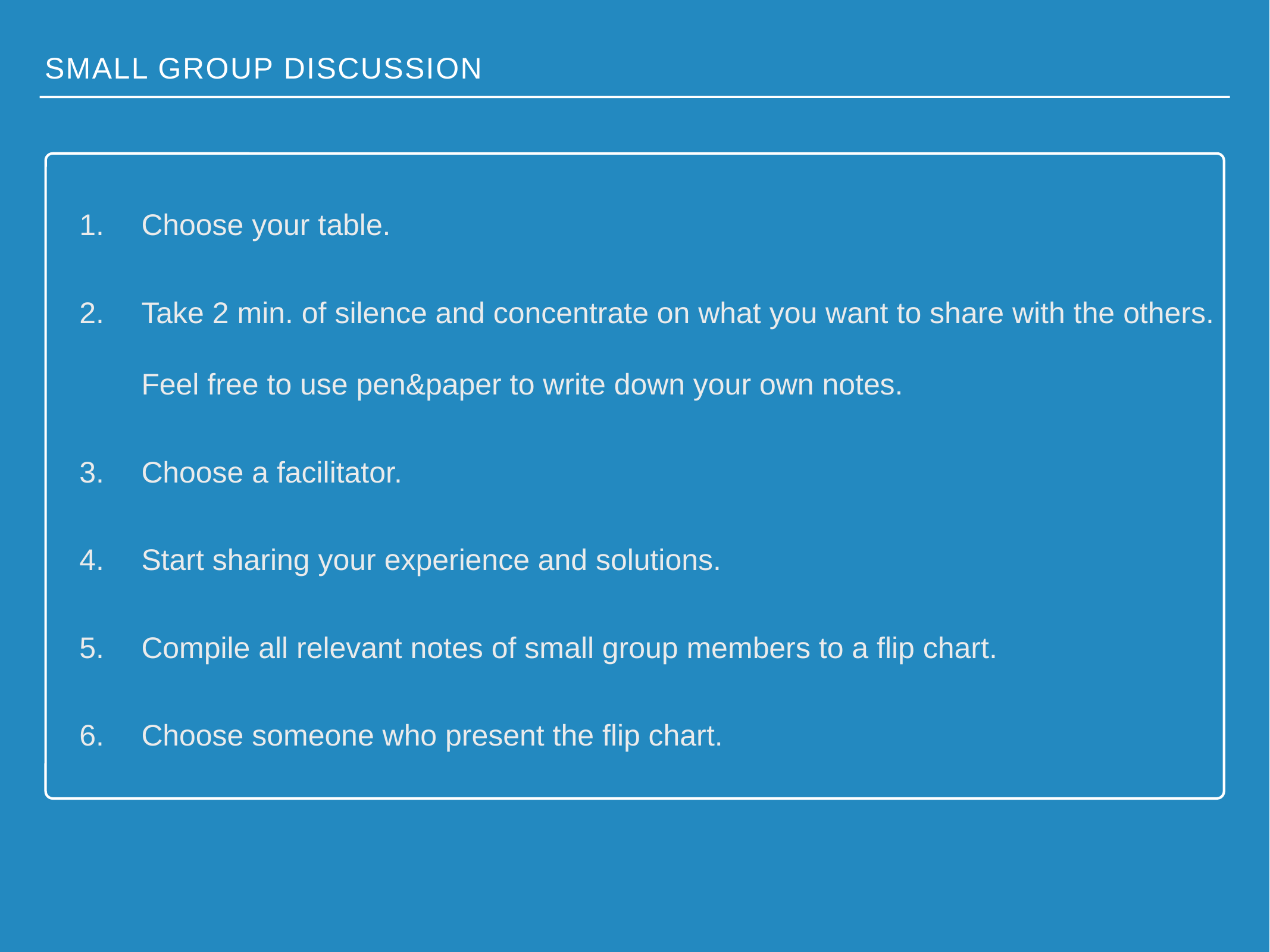

small group discussion

Choose your table.
Take 2 min. of silence and concentrate on what you want to share with the others.
Feel free to use pen&paper to write down your own notes.
Choose a facilitator.
Start sharing your experience and solutions.
Compile all relevant notes of small group members to a flip chart.
Choose someone who present the flip chart.